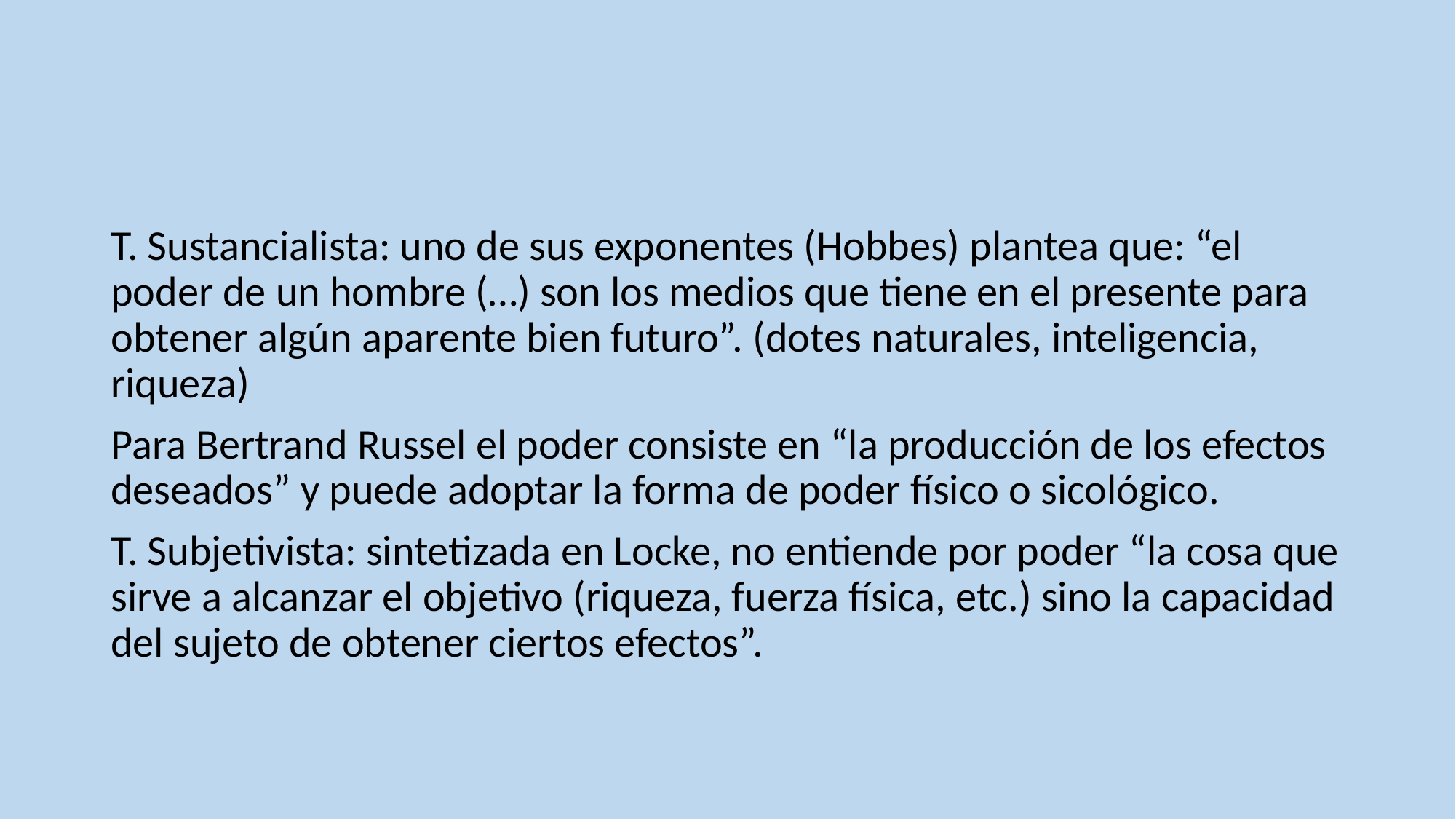

T. Sustancialista: uno de sus exponentes (Hobbes) plantea que: “el poder de un hombre (…) son los medios que tiene en el presente para obtener algún aparente bien futuro”. (dotes naturales, inteligencia, riqueza)
Para Bertrand Russel el poder consiste en “la producción de los efectos deseados” y puede adoptar la forma de poder físico o sicológico.
T. Subjetivista: sintetizada en Locke, no entiende por poder “la cosa que sirve a alcanzar el objetivo (riqueza, fuerza física, etc.) sino la capacidad del sujeto de obtener ciertos efectos”.